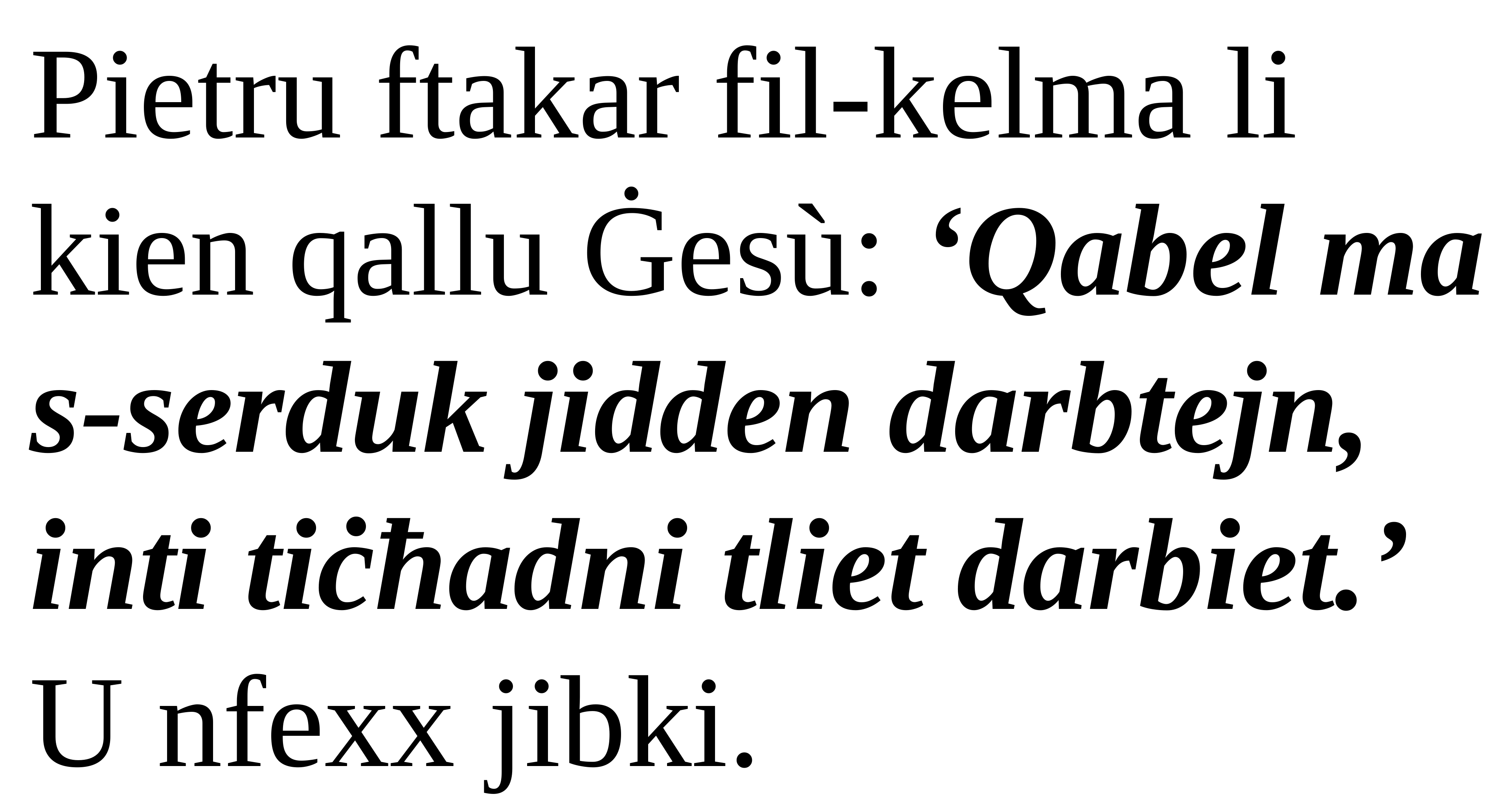

Pietru ftakar fil-kelma li kien qallu Ġesù: ‘Qabel ma s-serduk jidden darbtejn, inti tiċħadni tliet darbiet.’ U nfexx jibki.